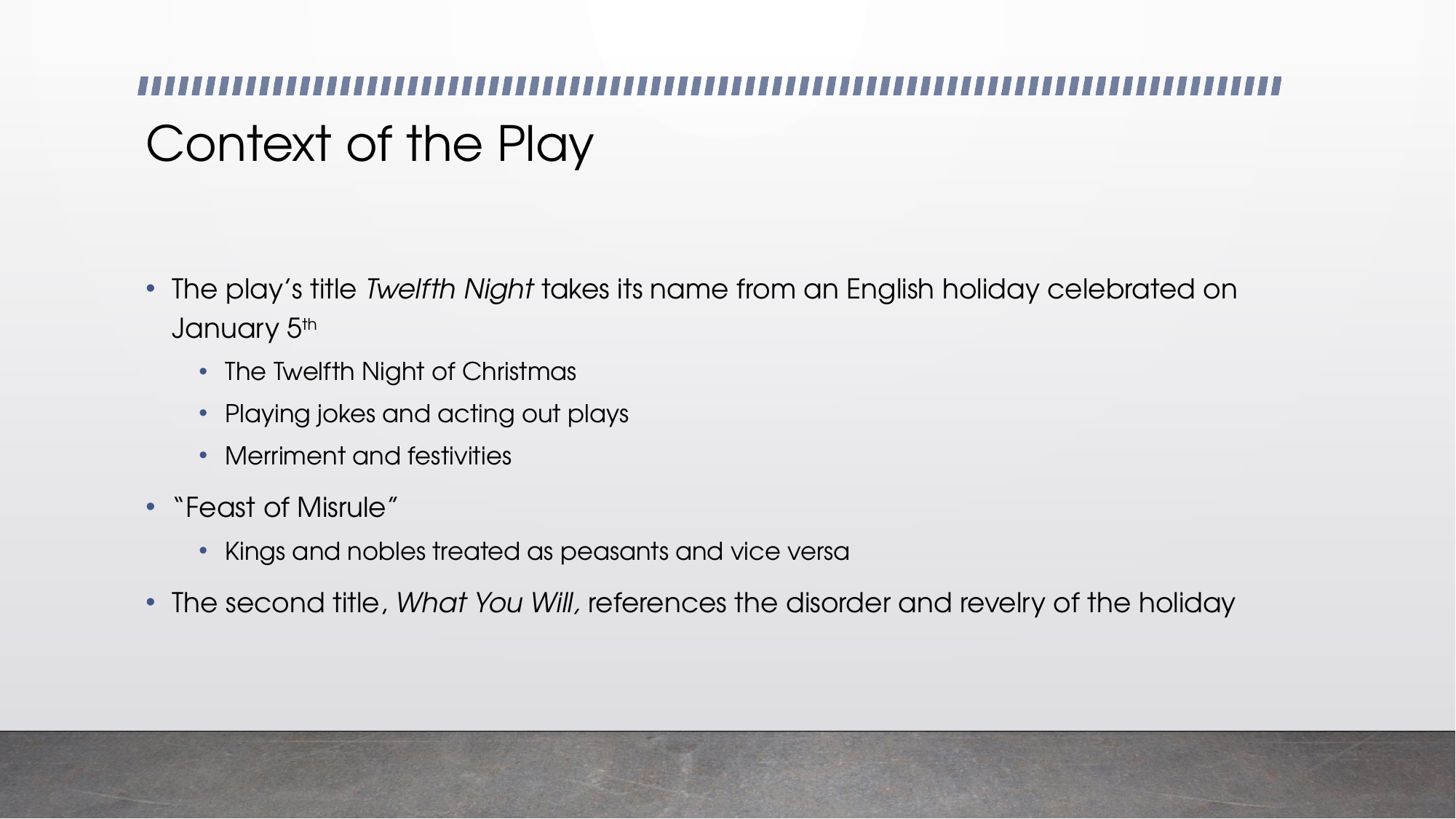

# Context of the Play
The play’s title Twelfth Night takes its name from an English holiday celebrated on January 5th
The Twelfth Night of Christmas
Playing jokes and acting out plays
Merriment and festivities
“Feast of Misrule”
Kings and nobles treated as peasants and vice versa
The second title, What You Will, references the disorder and revelry of the holiday